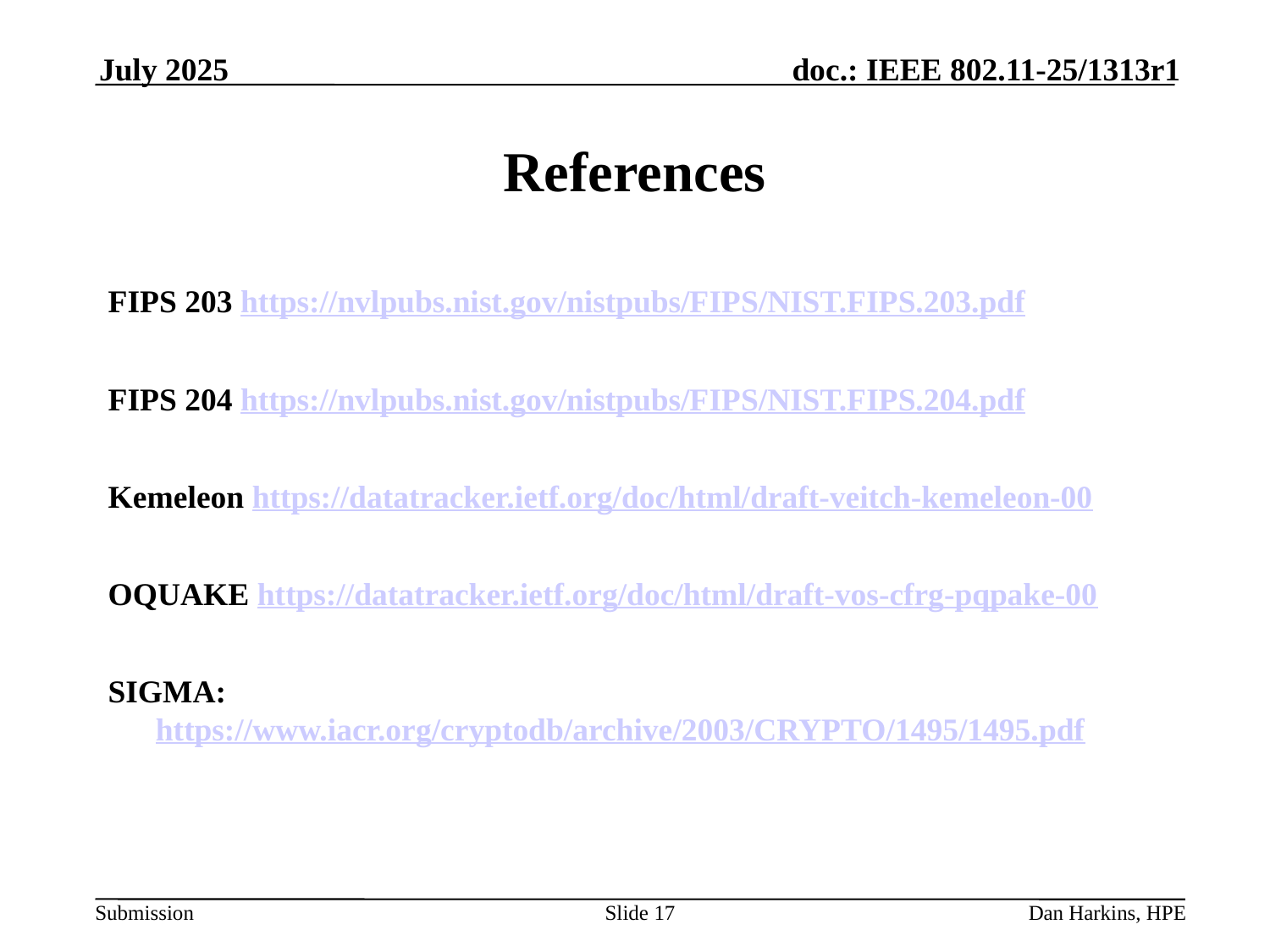

July 2025
# References
FIPS 203 https://nvlpubs.nist.gov/nistpubs/FIPS/NIST.FIPS.203.pdf

FIPS 204 https://nvlpubs.nist.gov/nistpubs/FIPS/NIST.FIPS.204.pdf

Kemeleon https://datatracker.ietf.org/doc/html/draft-veitch-kemeleon-00

OQUAKE https://datatracker.ietf.org/doc/html/draft-vos-cfrg-pqpake-00

SIGMA: https://www.iacr.org/cryptodb/archive/2003/CRYPTO/1495/1495.pdf

Slide 17
Dan Harkins, HPE